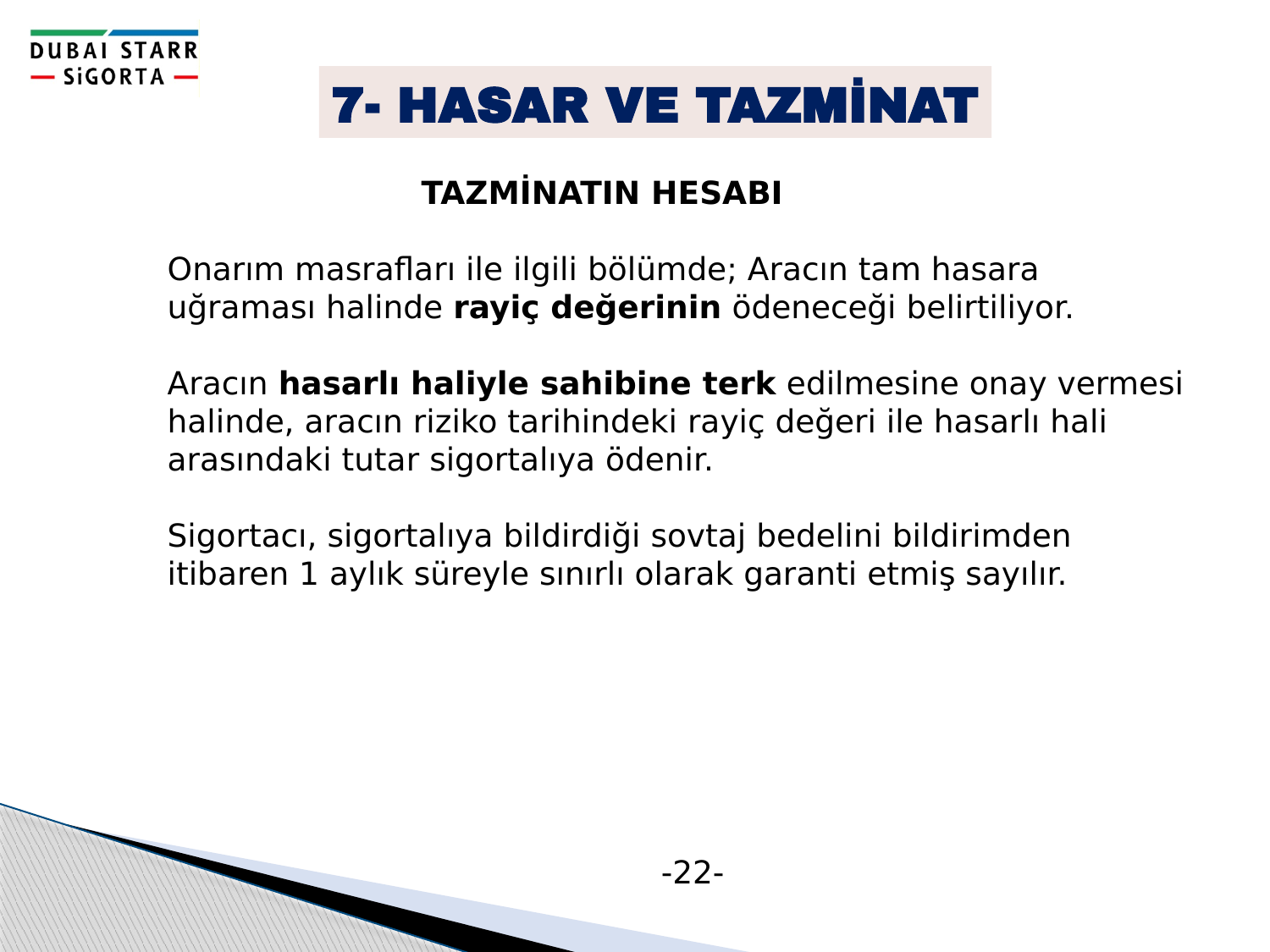

7- HASAR VE TAZMİNAT
		TAZMİNATIN HESABI

Onarım masrafları ile ilgili bölümde; Aracın tam hasara uğraması halinde rayiç değerinin ödeneceği belirtiliyor.

Aracın hasarlı haliyle sahibine terk edilmesine onay vermesi halinde, aracın riziko tarihindeki rayiç değeri ile hasarlı hali arasındaki tutar sigortalıya ödenir.

Sigortacı, sigortalıya bildirdiği sovtaj bedelini bildirimden itibaren 1 aylık süreyle sınırlı olarak garanti etmiş sayılır.

-22-